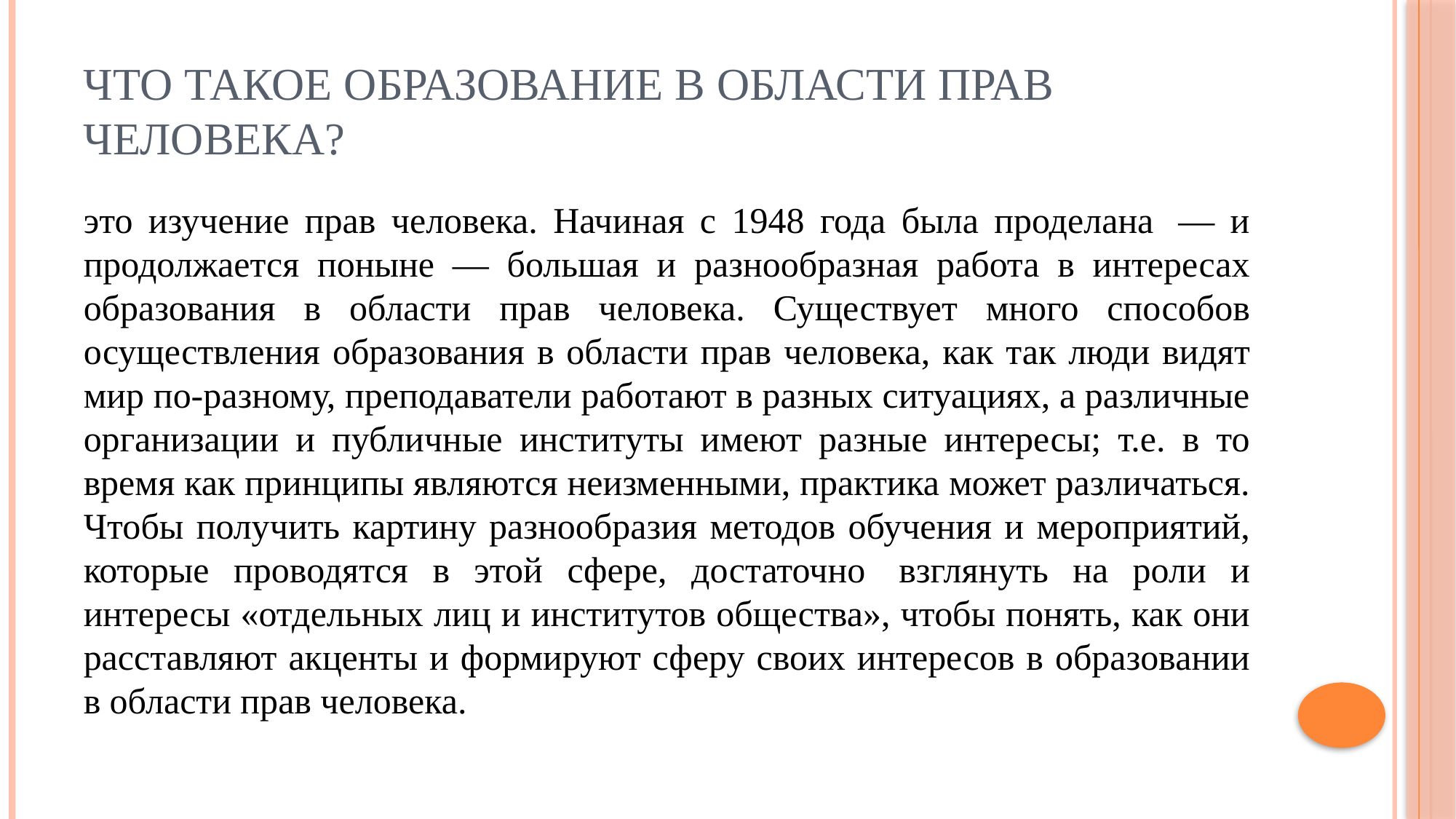

# Что такое образование в области прав человека?
это изучение прав человека. Начиная с 1948 года была проделана  — и продолжается поныне — большая и разнообразная работа в интересах образования в области прав человека. Существует много способов осуществления образования в области прав человека, как так люди видят мир по-разному, преподаватели работают в разных ситуациях, а различные организации и публичные институты имеют разные интересы; т.е. в то время как принципы являются неизменными, практика может различаться. Чтобы получить картину разнообразия методов обучения и мероприятий, которые проводятся в этой сфере, достаточно  взглянуть на роли и интересы «отдельных лиц и институтов общества», чтобы понять, как они расставляют акценты и формируют сферу своих интересов в образовании в области прав человека.